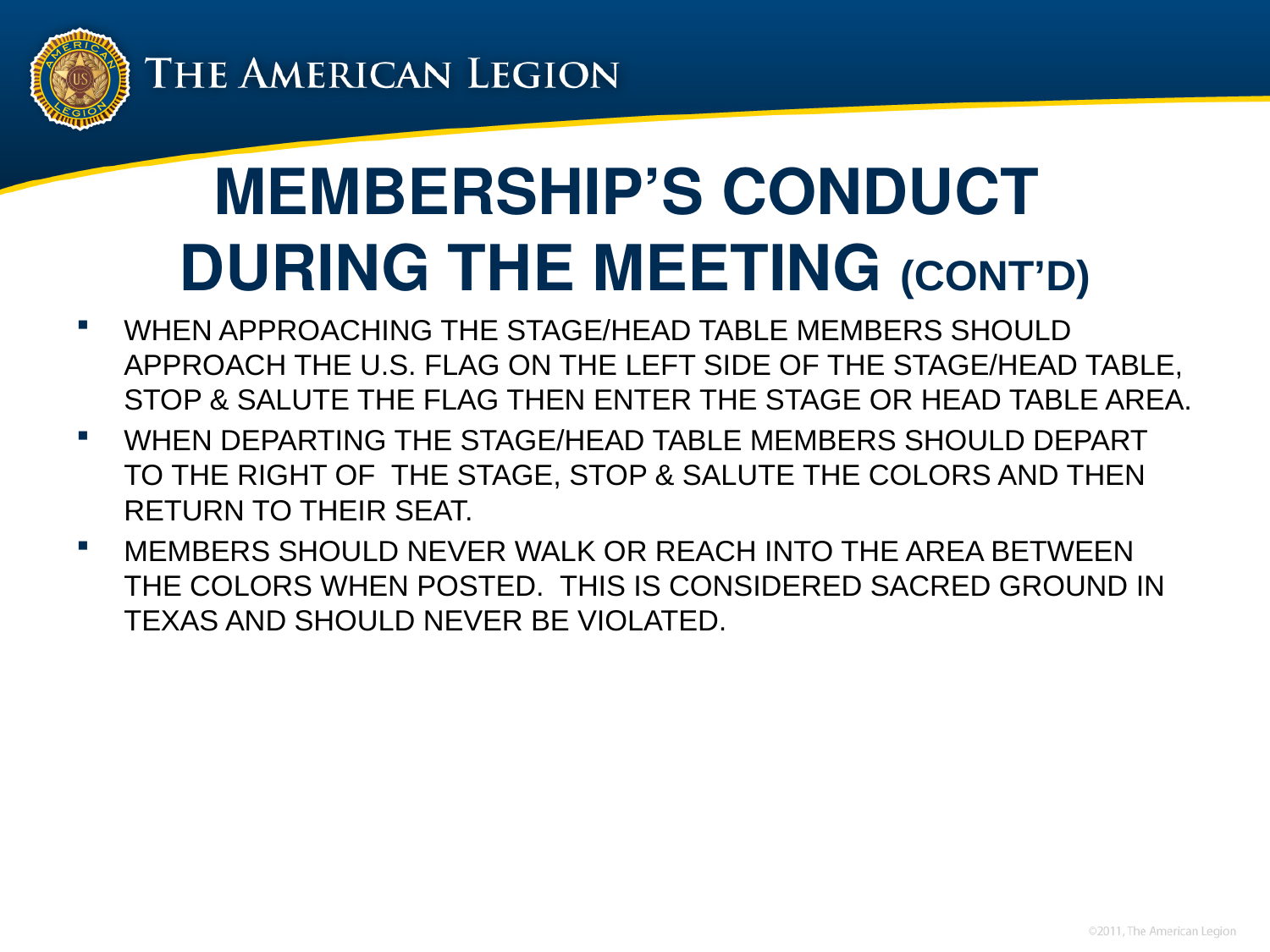

# MEMBERSHIP’S CONDUCT DURING THE MEETING (CONT’D)
WHEN APPROACHING THE STAGE/HEAD TABLE MEMBERS SHOULD APPROACH THE U.S. FLAG ON THE LEFT SIDE OF THE STAGE/HEAD TABLE, STOP & SALUTE THE FLAG THEN ENTER THE STAGE OR HEAD TABLE AREA.
WHEN DEPARTING THE STAGE/HEAD TABLE MEMBERS SHOULD DEPART TO THE RIGHT OF  THE STAGE, STOP & SALUTE THE COLORS AND THEN RETURN TO THEIR SEAT.
MEMBERS SHOULD NEVER WALK OR REACH INTO THE AREA BETWEEN THE COLORS WHEN POSTED.  THIS IS CONSIDERED SACRED GROUND IN TEXAS AND SHOULD NEVER BE VIOLATED.